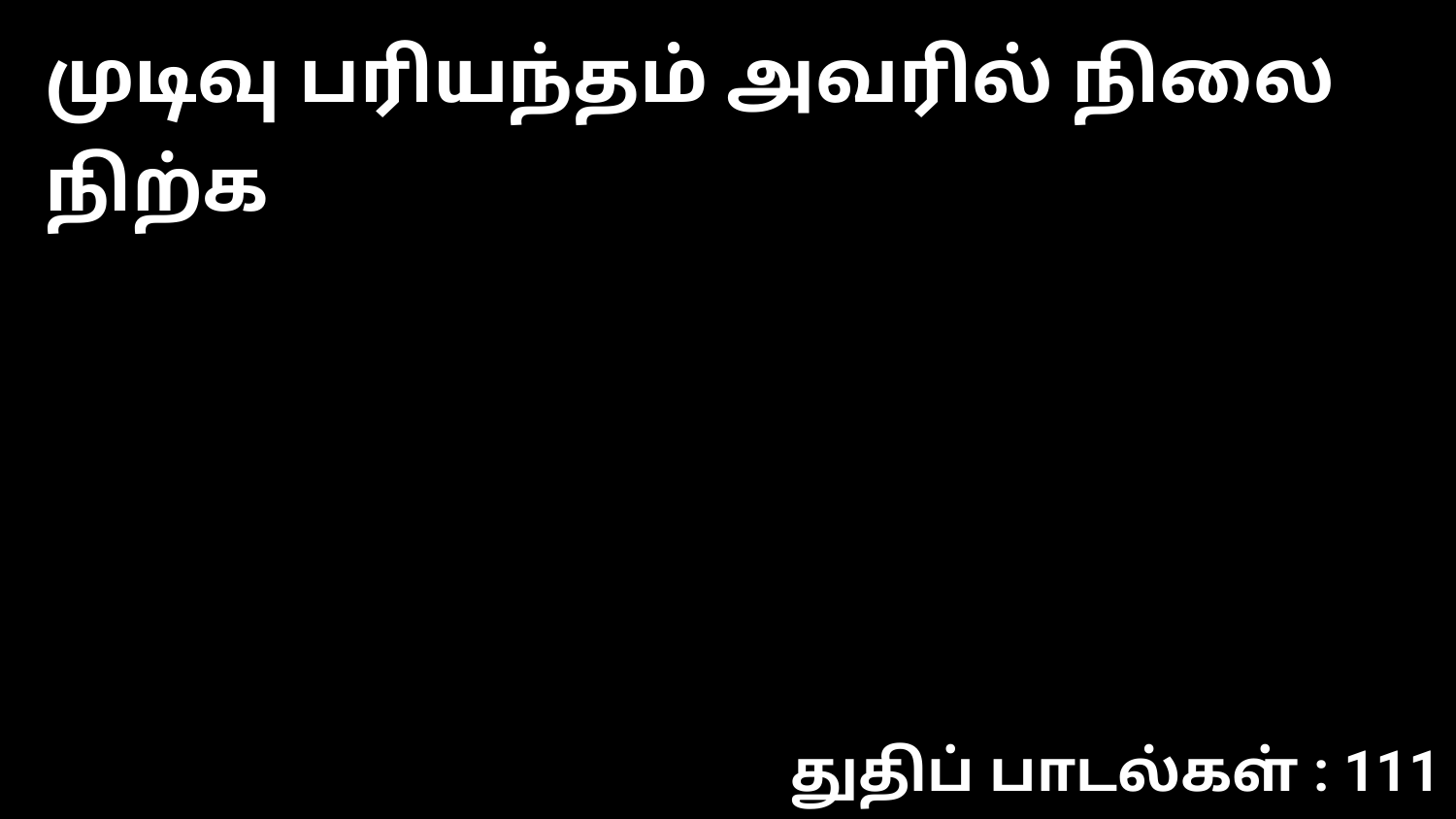

முடிவு பரியந்தம் அவரில் நிலை நிற்க
துதிப் பாடல்கள் : 111